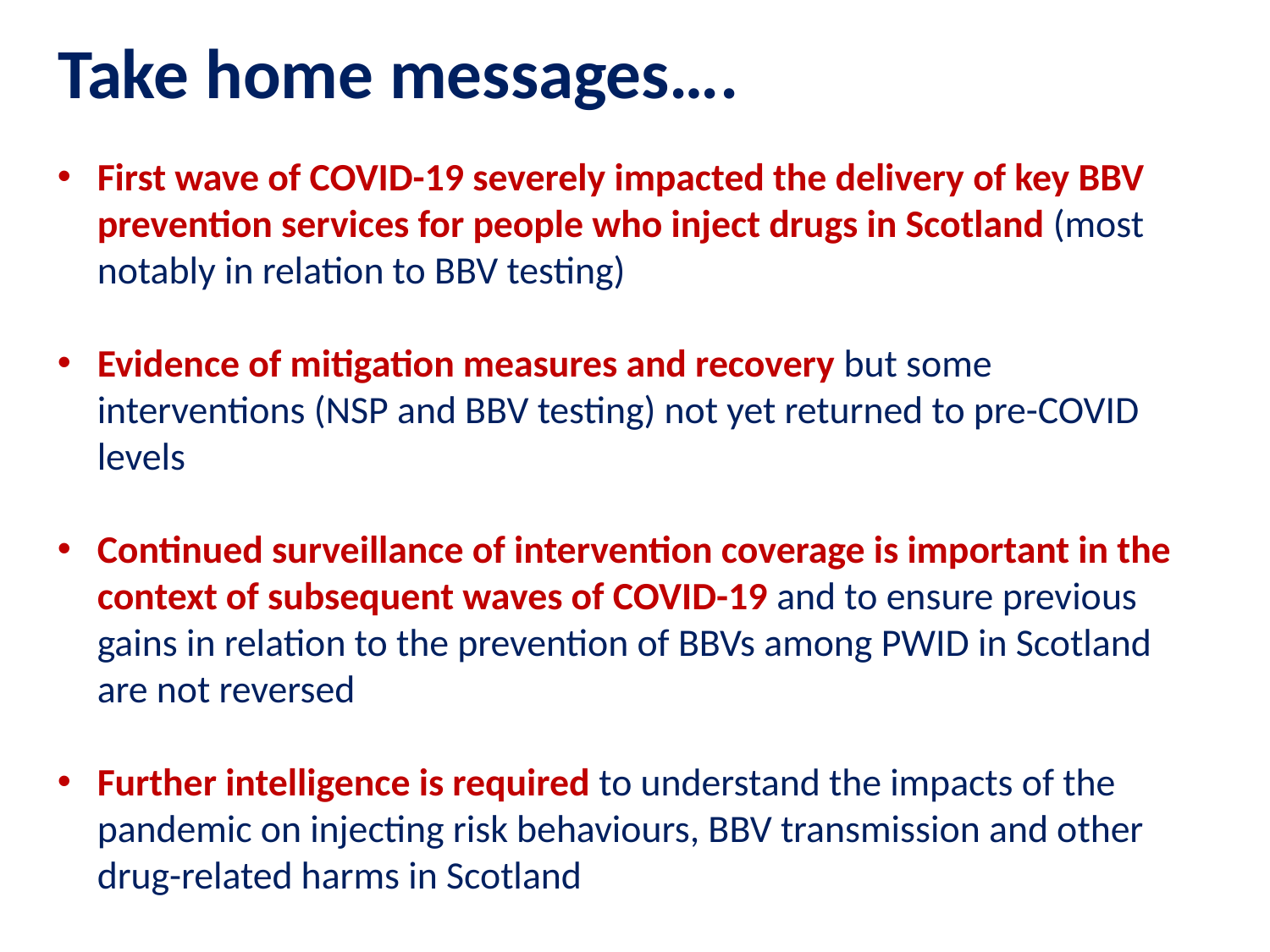

# Take home messages….
First wave of COVID-19 severely impacted the delivery of key BBV prevention services for people who inject drugs in Scotland (most notably in relation to BBV testing)

Evidence of mitigation measures and recovery but some interventions (NSP and BBV testing) not yet returned to pre-COVID levels

Continued surveillance of intervention coverage is important in the context of subsequent waves of COVID-19 and to ensure previous gains in relation to the prevention of BBVs among PWID in Scotland are not reversed

Further intelligence is required to understand the impacts of the pandemic on injecting risk behaviours, BBV transmission and other drug-related harms in Scotland